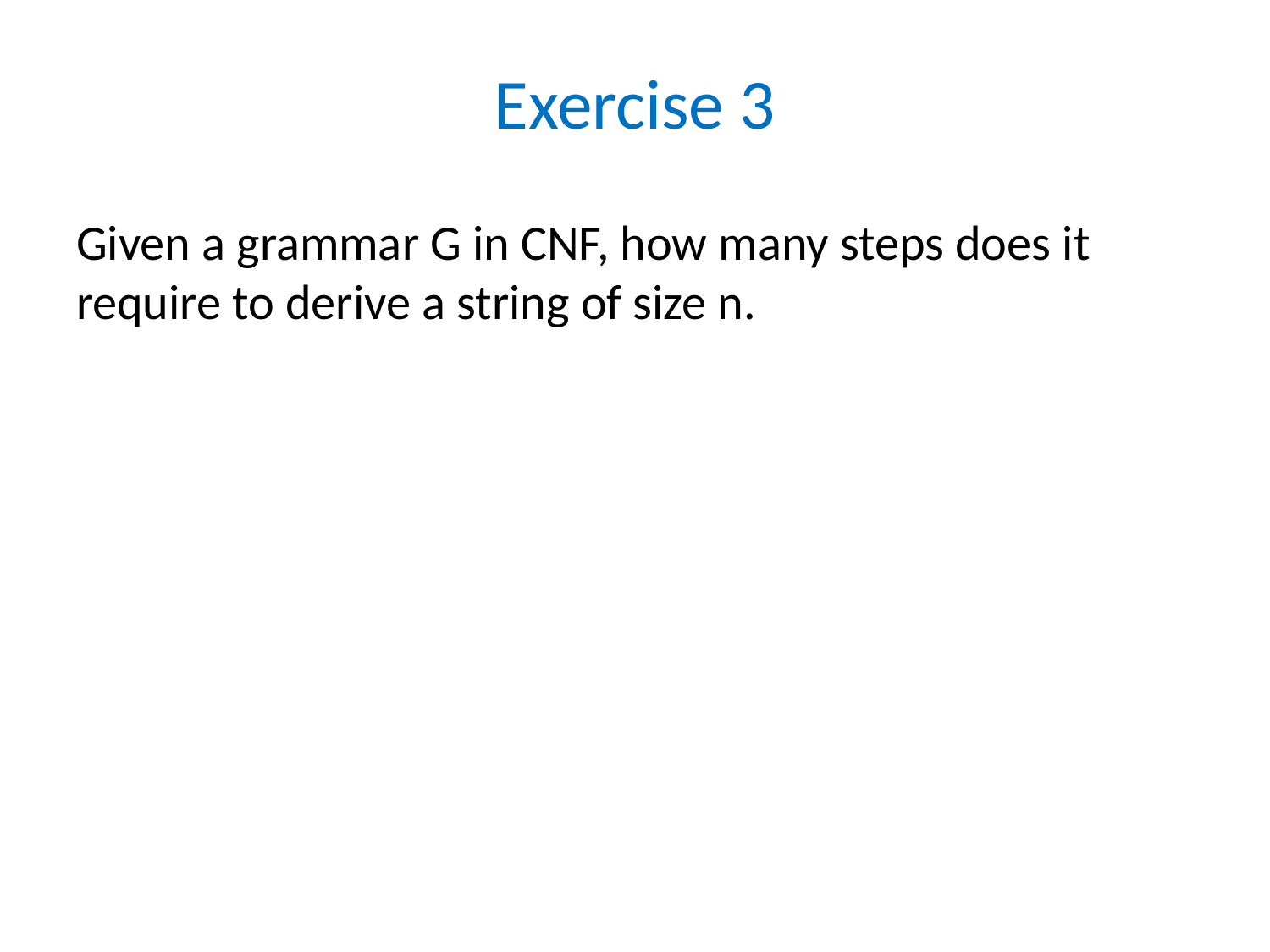

# Exercise 3
Given a grammar G in CNF, how many steps does it require to derive a string of size n.